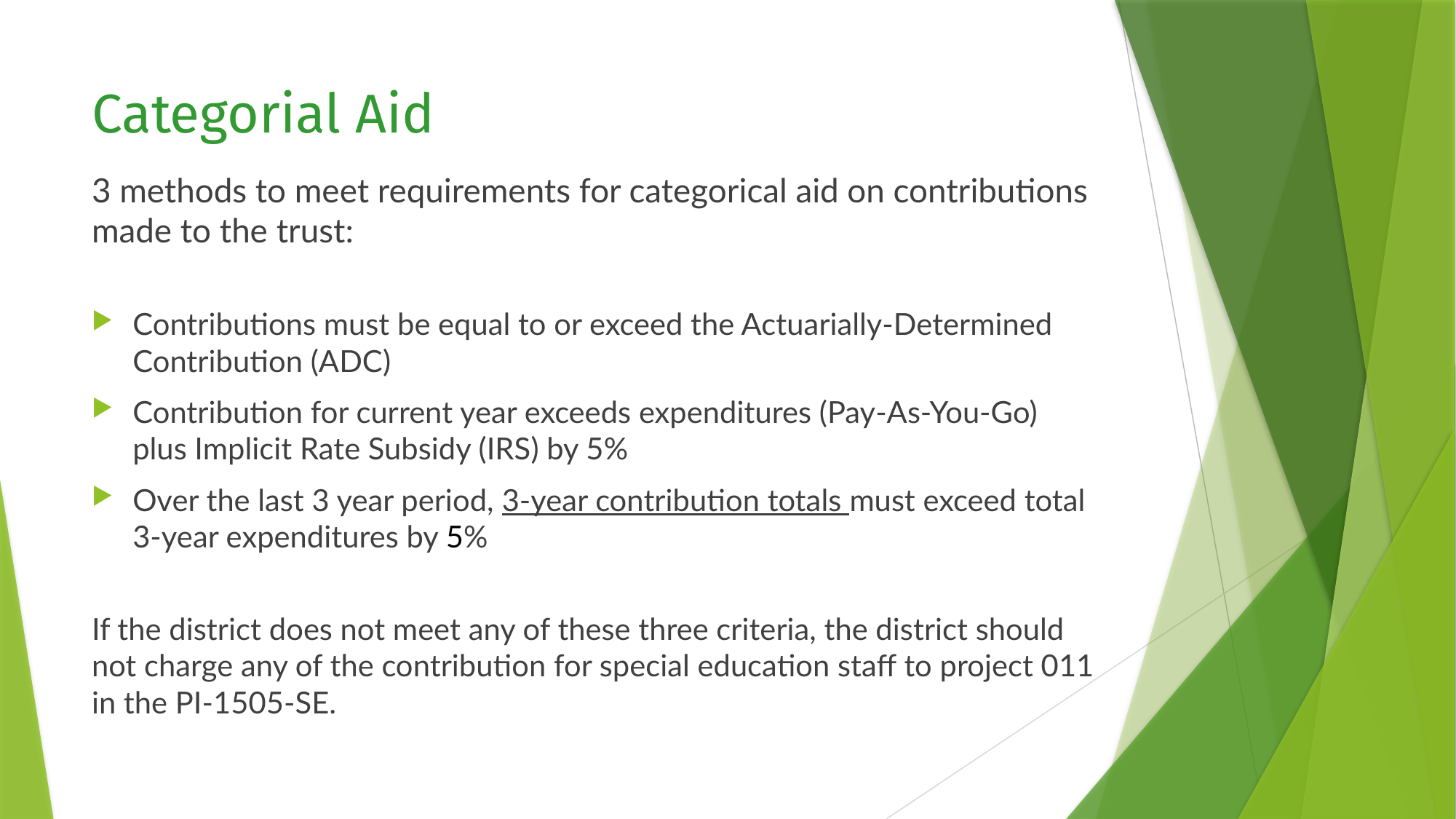

# Categorial Aid
3 methods to meet requirements for categorical aid on contributions made to the trust:

Contributions must be equal to or exceed the Actuarially-Determined Contribution (ADC)
Contribution for current year exceeds expenditures (Pay-As-You-Go) plus Implicit Rate Subsidy (IRS) by 5%
Over the last 3 year period, 3-year contribution totals must exceed total 3-year expenditures by 5%

If the district does not meet any of these three criteria, the district should not charge any of the contribution for special education staff to project 011 in the PI-1505-SE.